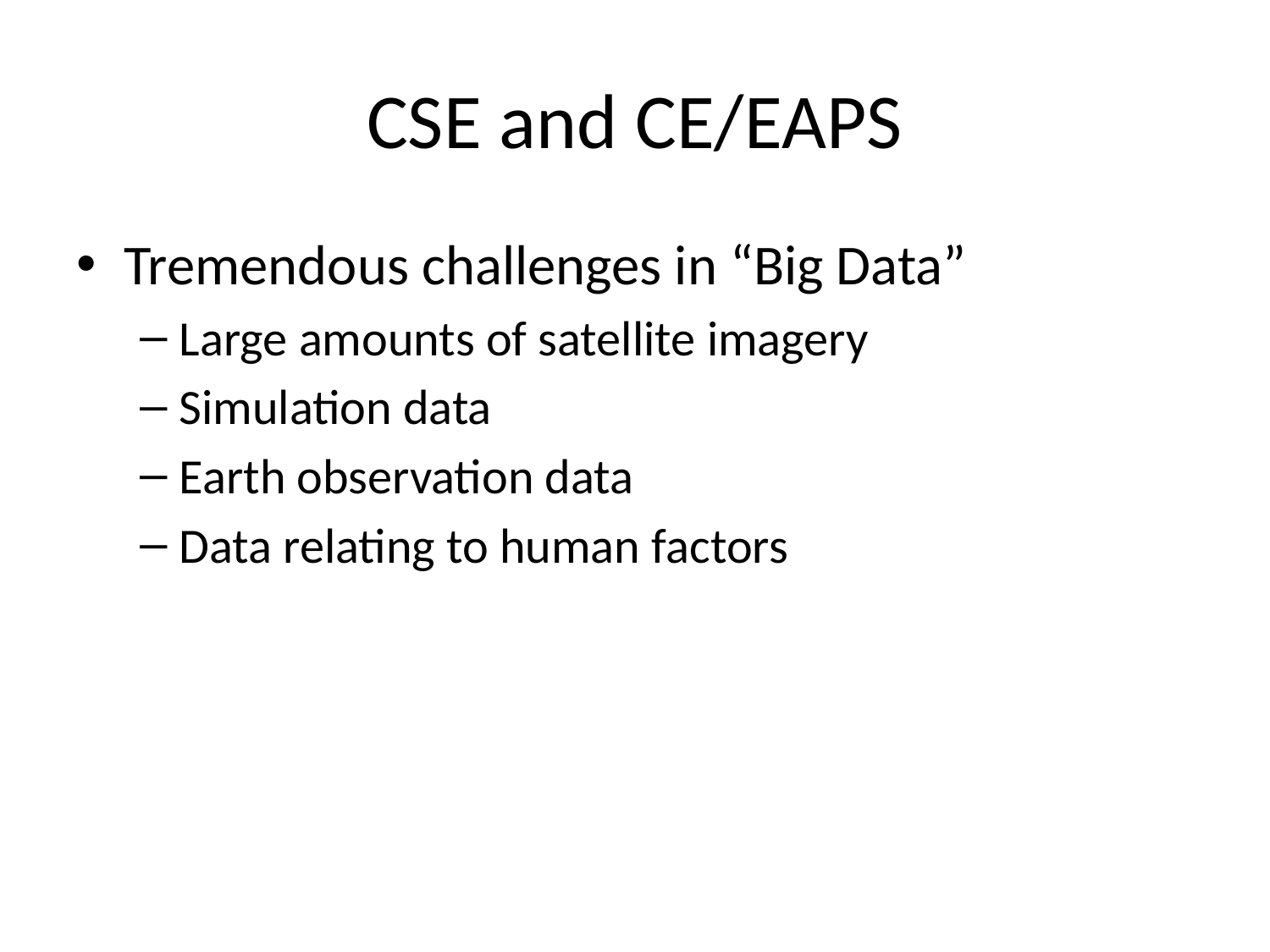

# CSE and CE/EAPS
Tremendous challenges in “Big Data”
Large amounts of satellite imagery
Simulation data
Earth observation data
Data relating to human factors